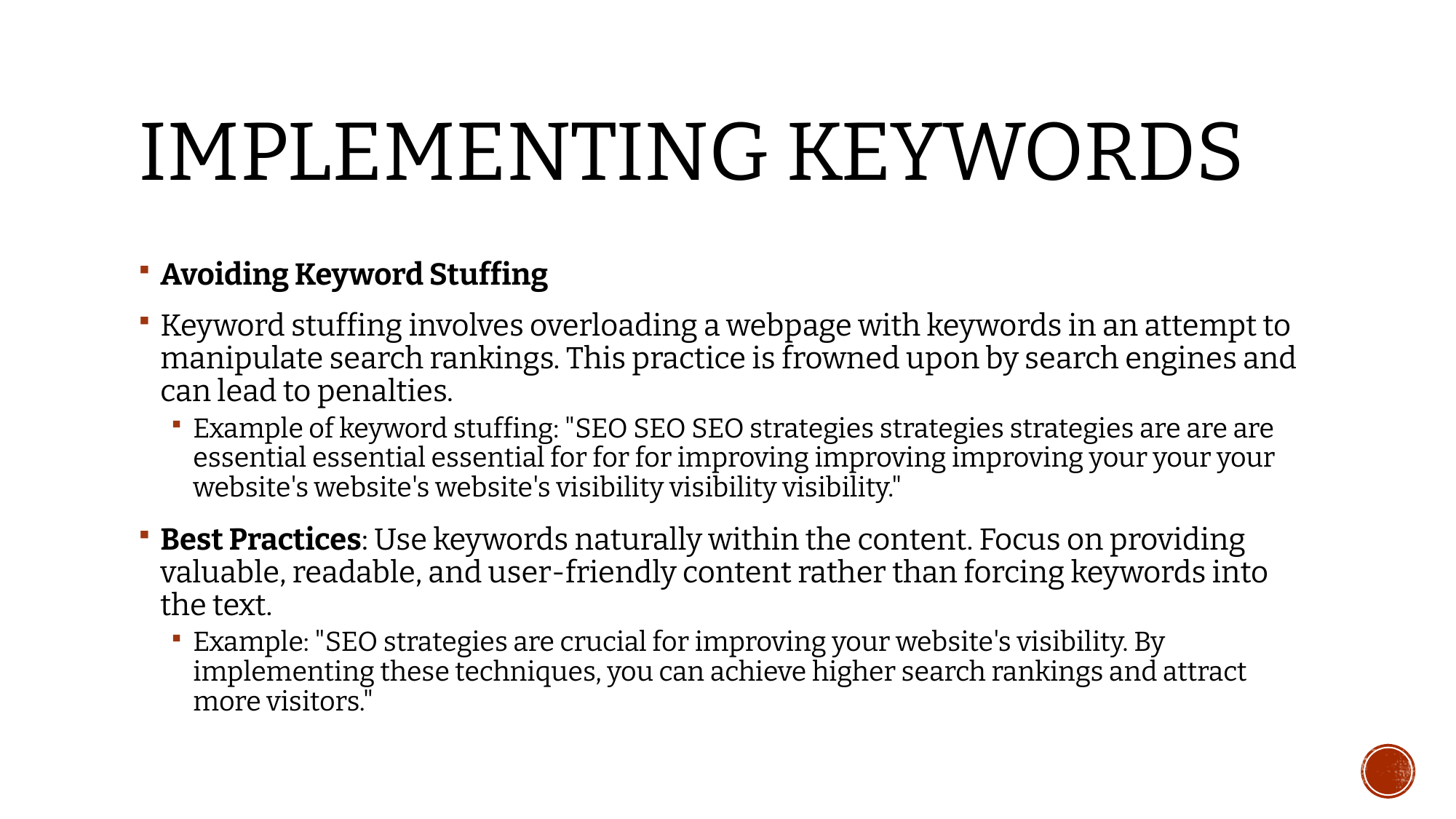

# Implementing Keywords
Avoiding Keyword Stuffing
Keyword stuffing involves overloading a webpage with keywords in an attempt to manipulate search rankings. This practice is frowned upon by search engines and can lead to penalties.
Example of keyword stuffing: "SEO SEO SEO strategies strategies strategies are are are essential essential essential for for for improving improving improving your your your website's website's website's visibility visibility visibility."
Best Practices: Use keywords naturally within the content. Focus on providing valuable, readable, and user-friendly content rather than forcing keywords into the text.
Example: "SEO strategies are crucial for improving your website's visibility. By implementing these techniques, you can achieve higher search rankings and attract more visitors."